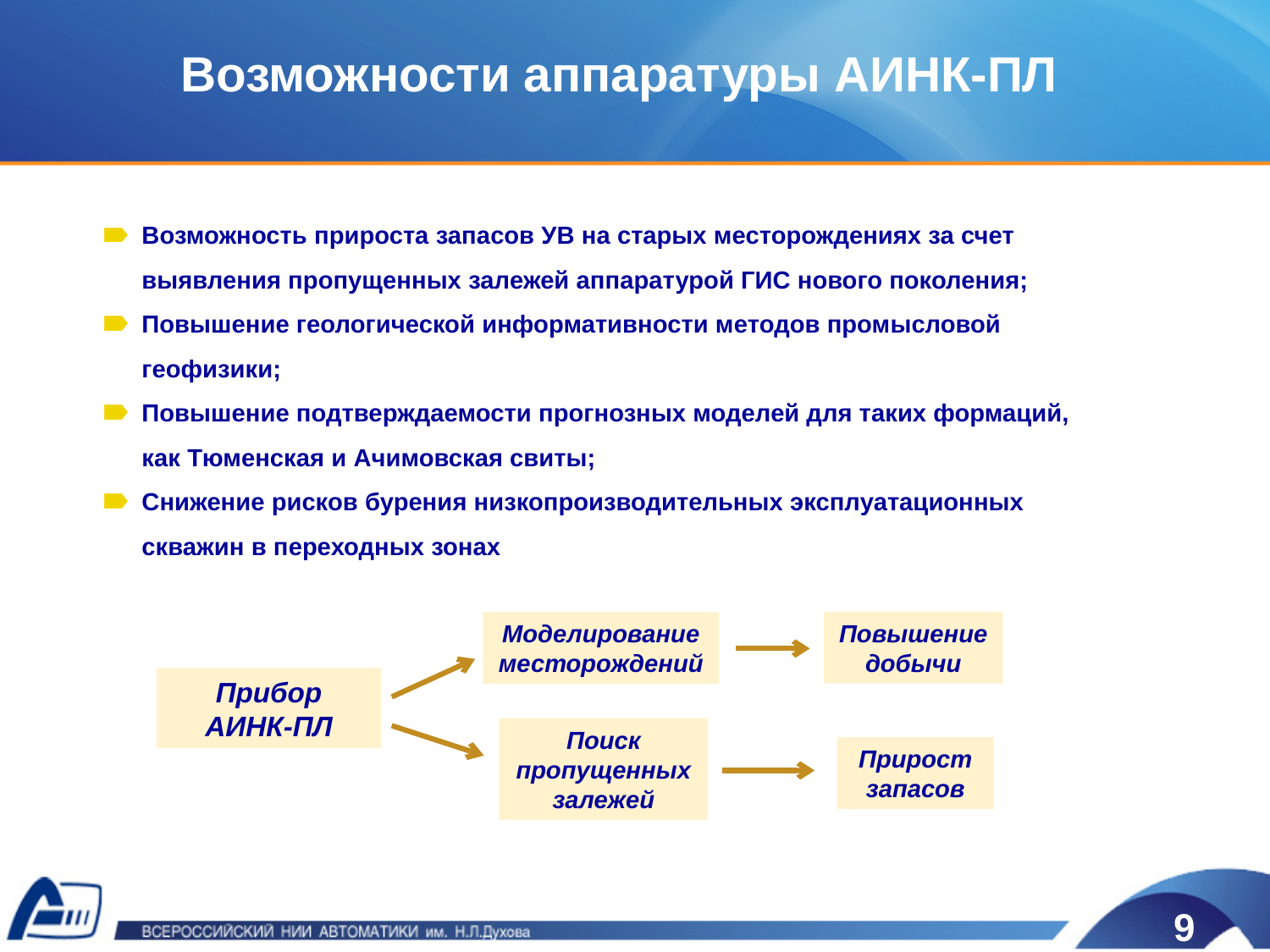

Возможности аппаратуры АИНК-ПЛ
Возможность прироста запасов УВ на старых месторождениях за счет выявления пропущенных залежей аппаратурой ГИС нового поколения;
Повышение геологической информативности методов промысловой геофизики;
Повышение подтверждаемости прогнозных моделей для таких формаций, как Тюменская и Ачимовская свиты;
Снижение рисков бурения низкопроизводительных эксплуатационных скважин в переходных зонах

Повышение добычи
Моделирование месторождений
Прибор АИНК-ПЛ
Поиск пропущенных залежей
Прирост запасов
9